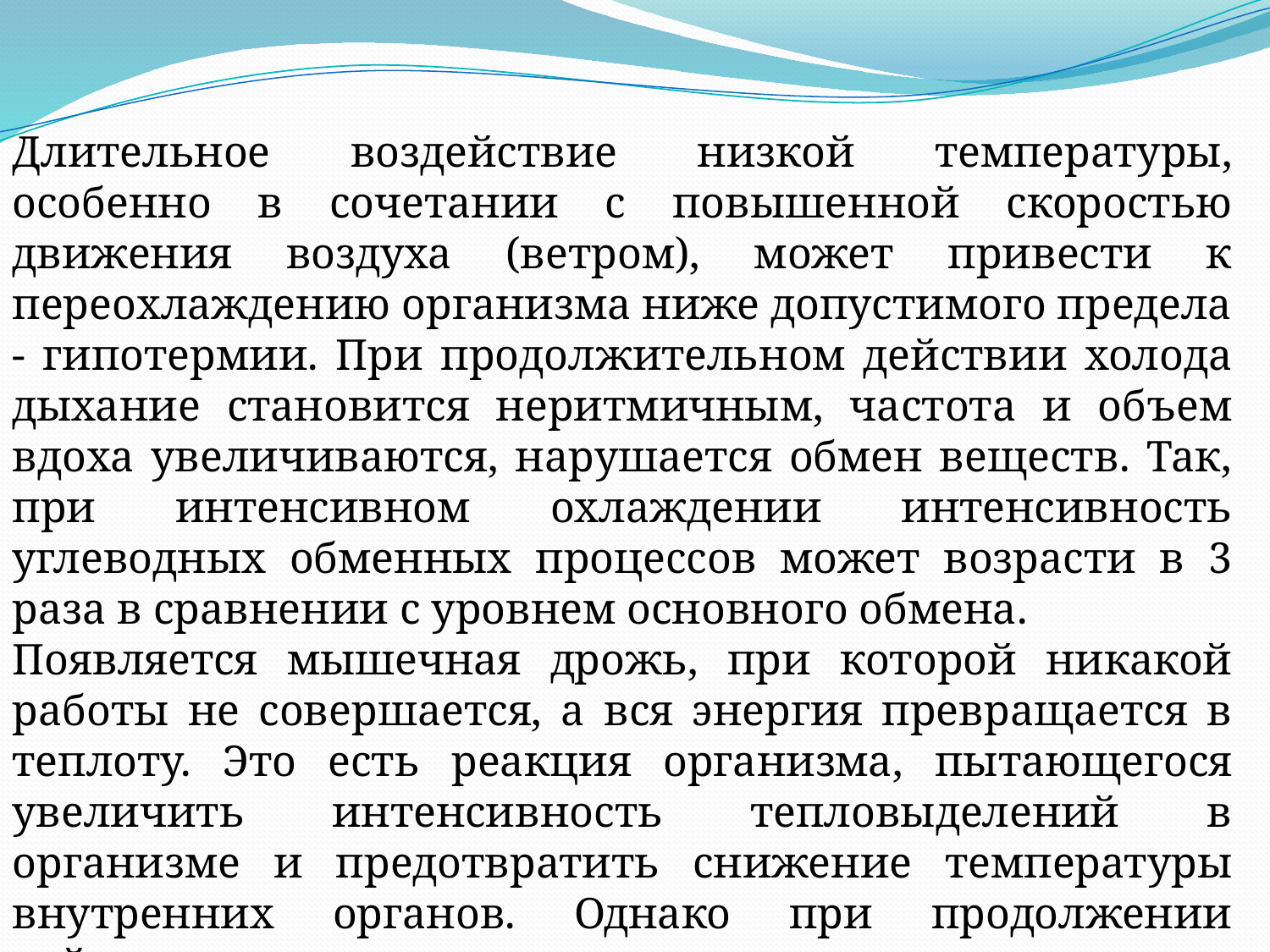

Длительное воздействие низкой температуры, особенно в сочетании с повышенной скоростью движения воздуха (ветром), может привести к переохлаждению организма ниже допустимого предела - гипотермии. При продолжительном действии холода дыхание становится неритмичным, частота и объем вдоха увеличиваются, нарушается обмен веществ. Так, при интенсивном охлаждении интенсивность углеводных обменных процессов может возрасти в 3 раза в сравнении с уровнем основного обмена.
Появляется мышечная дрожь, при которой никакой работы не совершается, а вся энергия превращается в теплоту. Это есть реакция организма, пытающегося увеличить интенсивность тепловыделений в организме и предотвратить снижение температуры внутренних органов. Однако при продолжении действия холода могут возникнуть холодовые травмы и даже наступить смерть